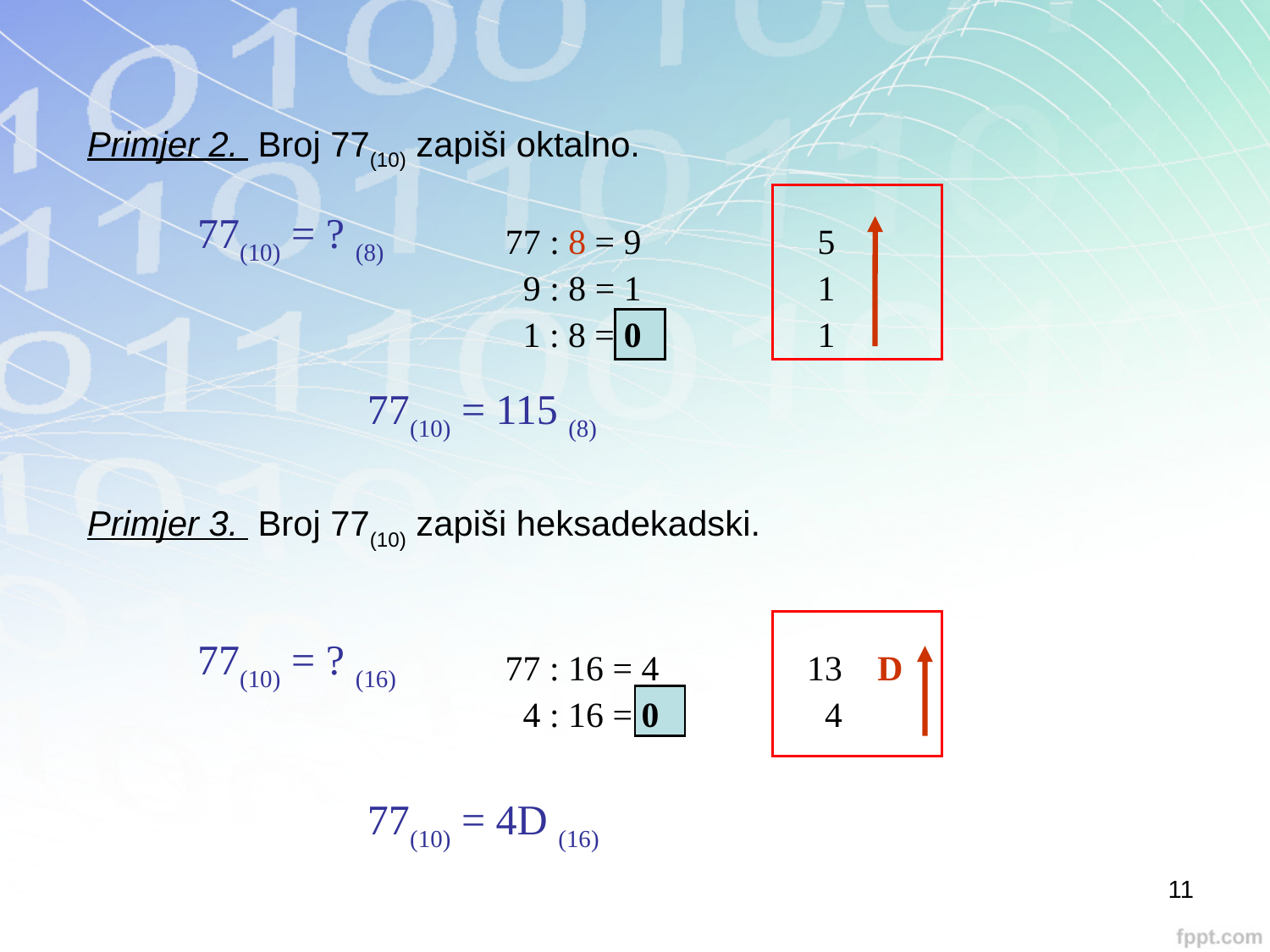

Primjer 2.  Broj 77(10) zapiši oktalno.

77(10) = ? (8)
77 : 8 = 9
5

9 : 8 = 1
1
1 : 8 = 0
1

77(10) = 115 (8)
Primjer 3.  Broj 77(10) zapiši heksadekadski.

77(10) = ? (16)
77 : 16 = 4
13
D

4 : 16 = 0
4

77(10) = 4D (16)
11